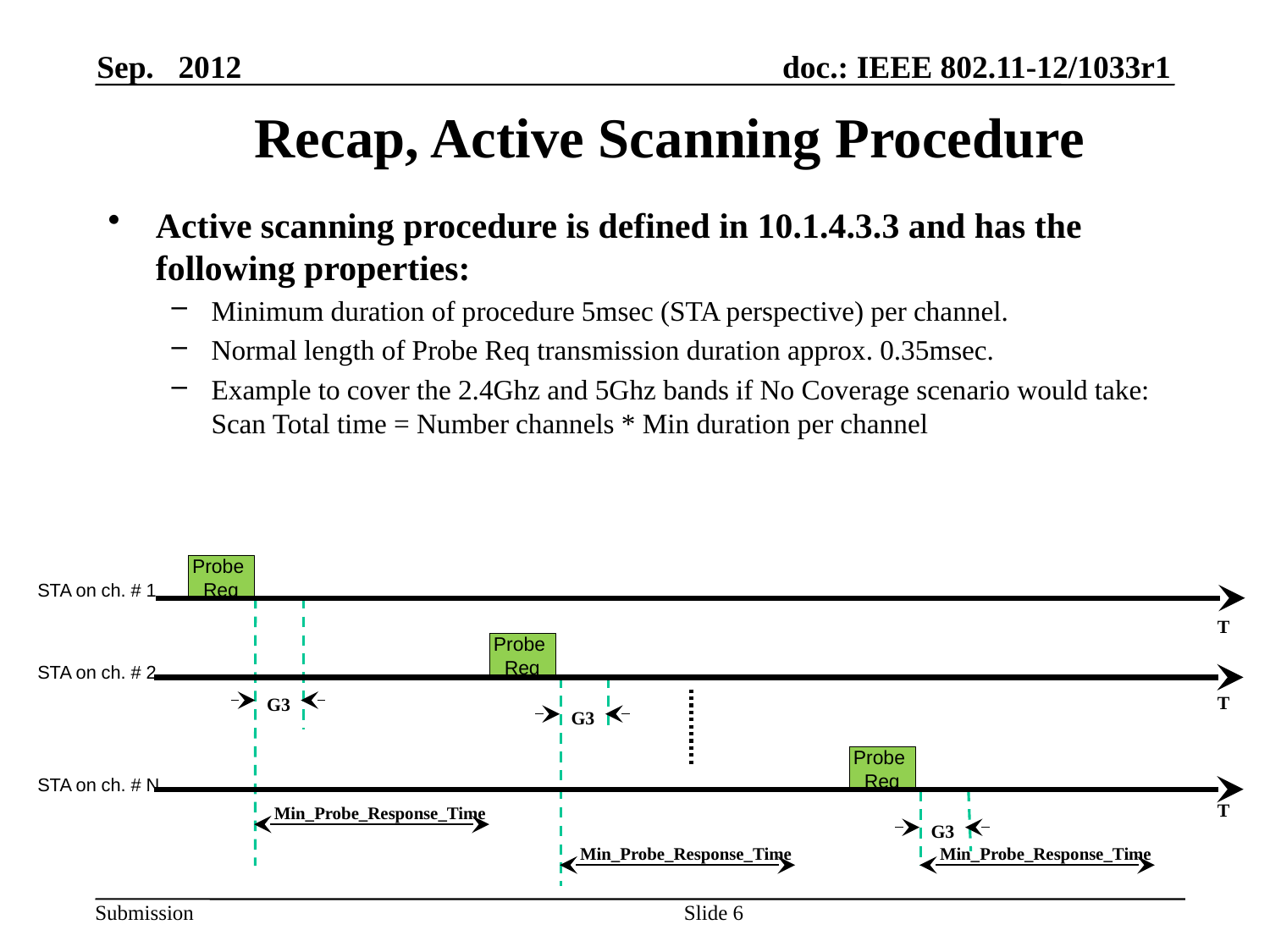

Sep.   2012
# Recap, Active Scanning Procedure
Active scanning procedure is defined in 10.1.4.3.3 and has the following properties:
Minimum duration of procedure 5msec (STA perspective) per channel.
Normal length of Probe Req transmission duration approx. 0.35msec.
Example to cover the 2.4Ghz and 5Ghz bands if No Coverage scenario would take: Scan Total time = Number channels * Min duration per channel
Probe
Req
STA on ch. # 1
T
Probe
Req

STA on ch. # 2
T
G3
G3
Probe
Req
STA on ch. # N
T
Min_Probe_Response_Time
G3
Min_Probe_Response_Time
Min_Probe_Response_Time
Slide 6